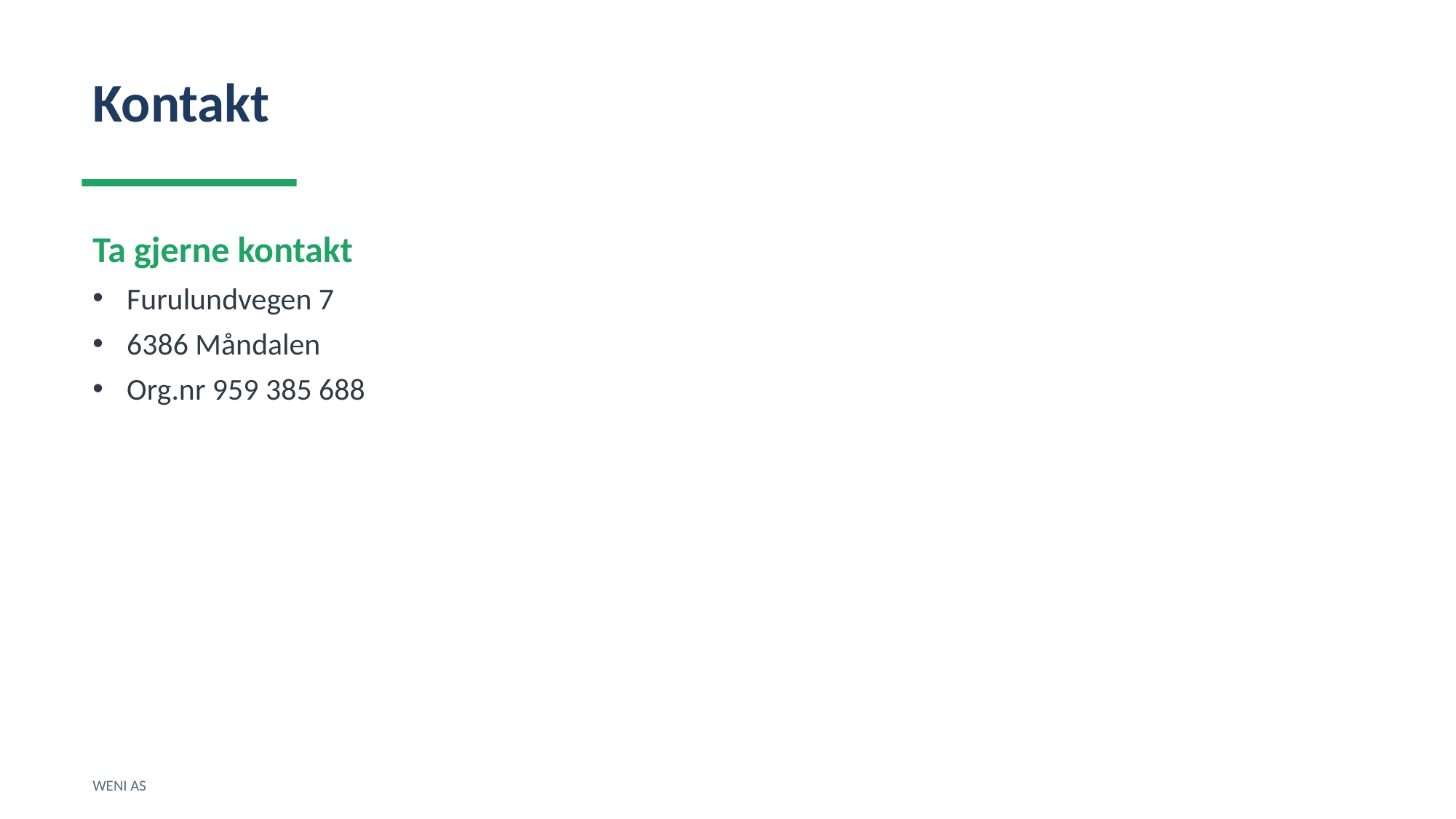

Kontakt

Ta gjerne kontakt
Furulundvegen 7
6386 Måndalen
Org.nr 959 385 688
WENI AS